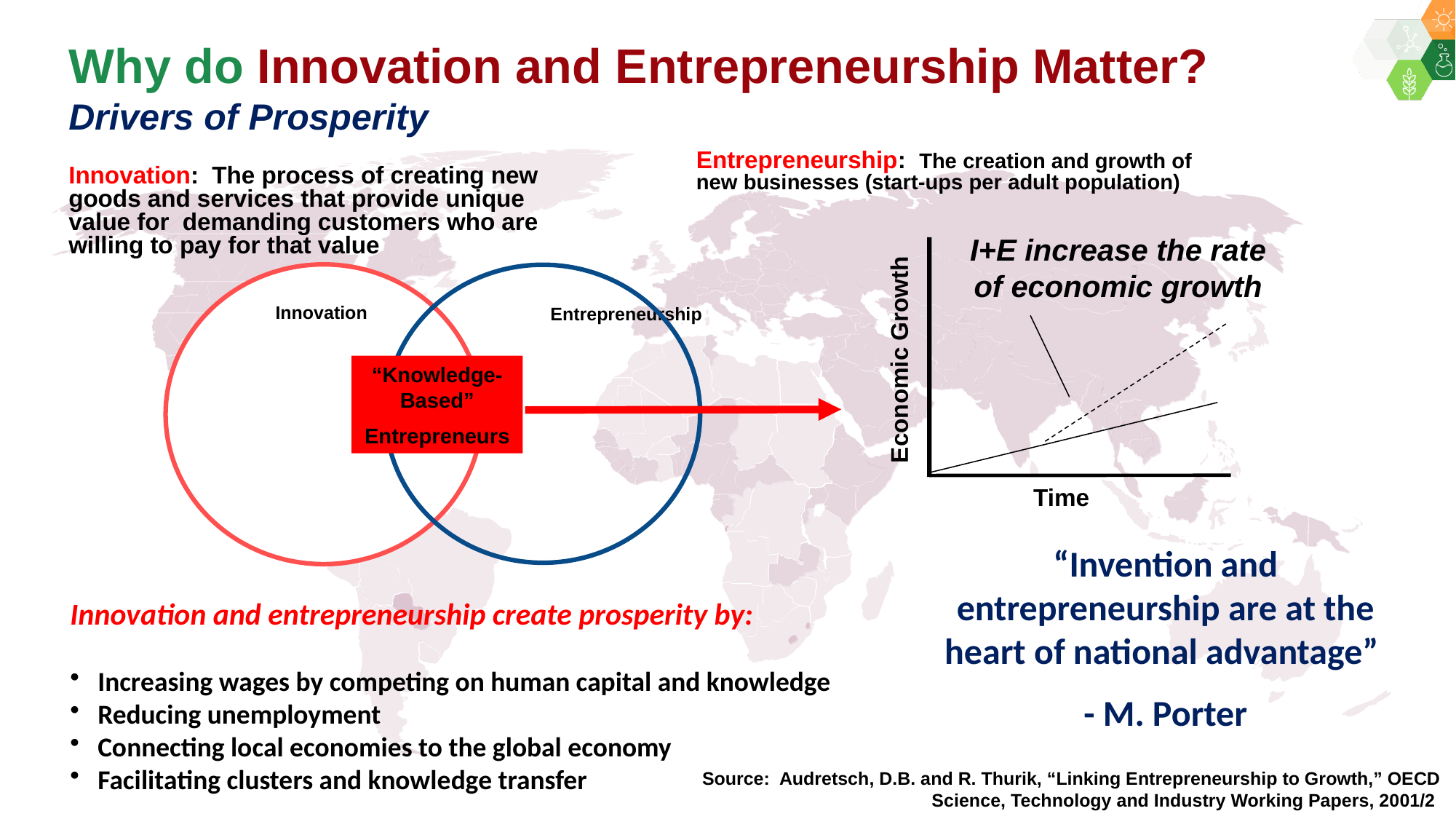

Why do Innovation and Entrepreneurship Matter?
Drivers of Prosperity
Entrepreneurship:  The creation and growth of new businesses (start-ups per adult population)

Innovation:  The process of creating new goods and services that provide unique value for  demanding customers who are willing to pay for that value

I+E increase the rate of economic growth

Economic Growth

Time

Innovation
Entrepreneurship
“Knowledge-Based”
Entrepreneurs

“Invention and entrepreneurship are at the heart of national advantage”
- M. Porter
Innovation and entrepreneurship create prosperity by:

Increasing wages by competing on human capital and knowledge
Reducing unemployment
Connecting local economies to the global economy
Facilitating clusters and knowledge transfer
Source:  Audretsch, D.B. and R. Thurik, “Linking Entrepreneurship to Growth,” OECD Science, Technology and Industry Working Papers, 2001/2